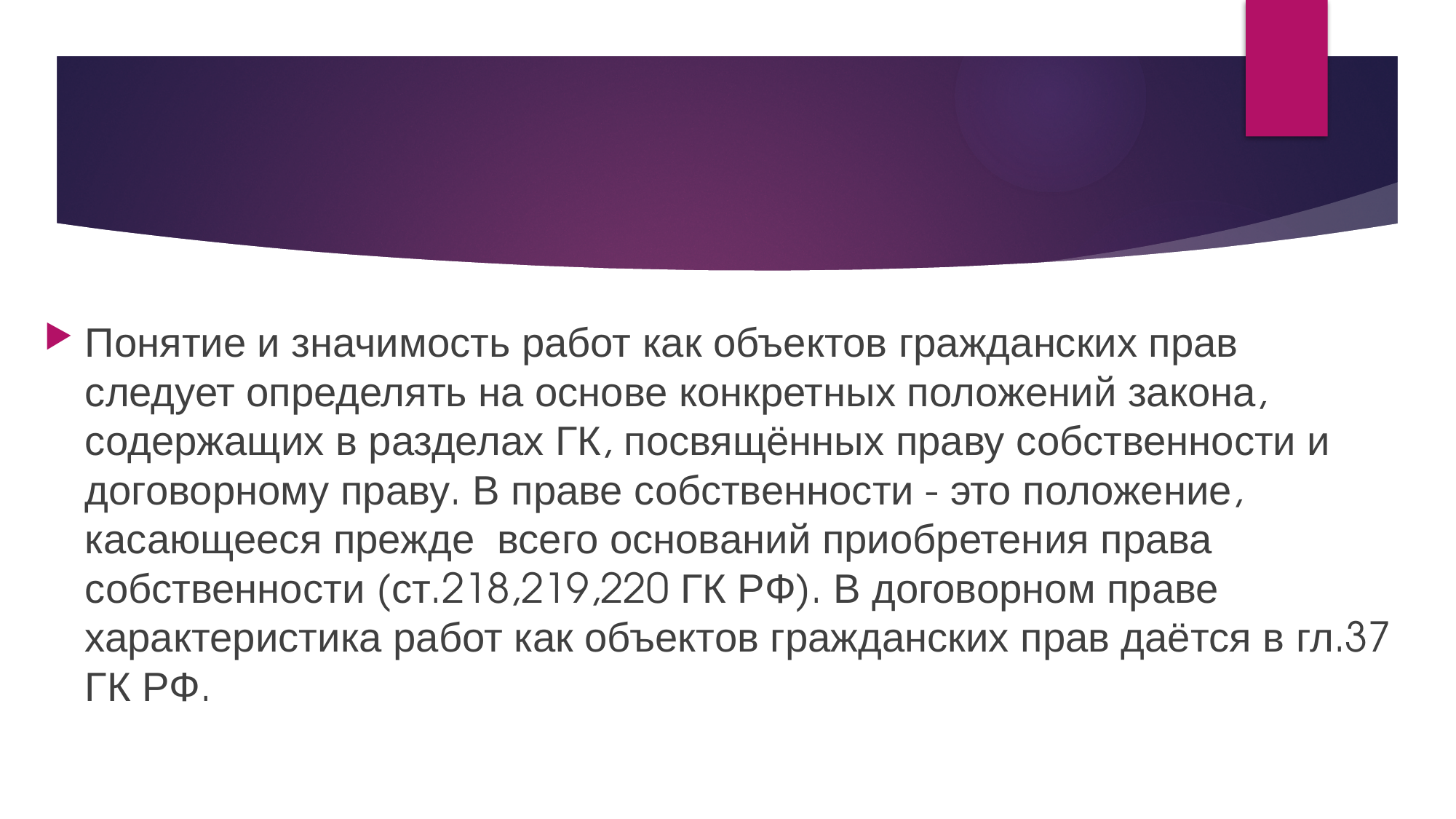

#
Понятие и значимость работ как объектов гражданских прав следует определять на основе конкретных положений закона, содержащих в разделах ГК, посвящённых праву собственности и договорному праву. В праве собственности - это положение, касающееся прежде  всего оснований приобретения права собственности (ст.218,219,220 ГК РФ). В договорном праве характеристика работ как объектов гражданских прав даётся в гл.37 ГК РФ.